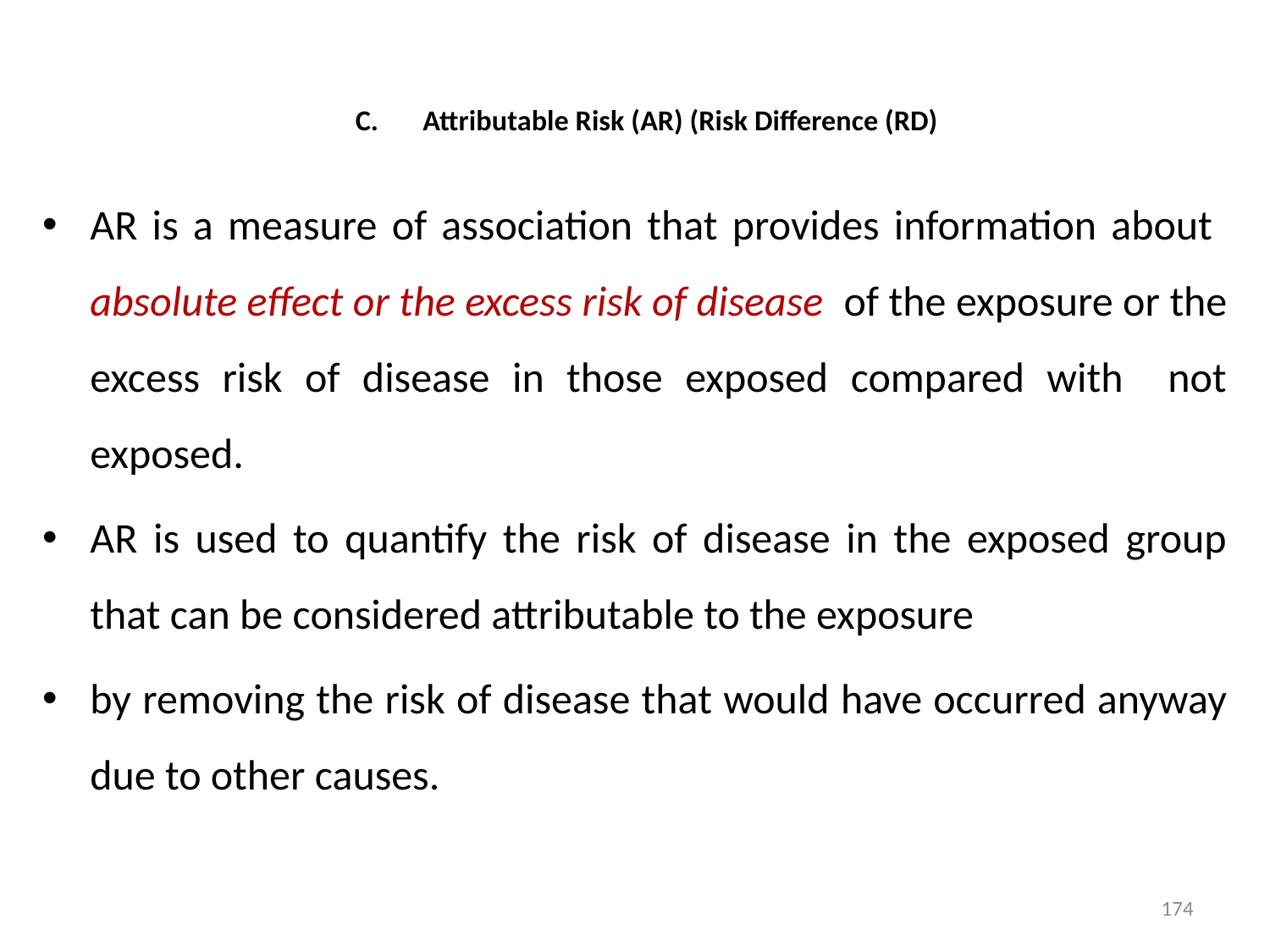

# C.	Attributable Risk (AR) (Risk Difference (RD)
AR is a measure of association that provides information about  absolute effect or the excess risk of disease  of the exposure or the excess risk of disease in those exposed compared with  not exposed.
AR is used to quantify the risk of disease in the exposed group that can be considered attributable to the exposure
by removing the risk of disease that would have occurred anyway due to other causes.

174